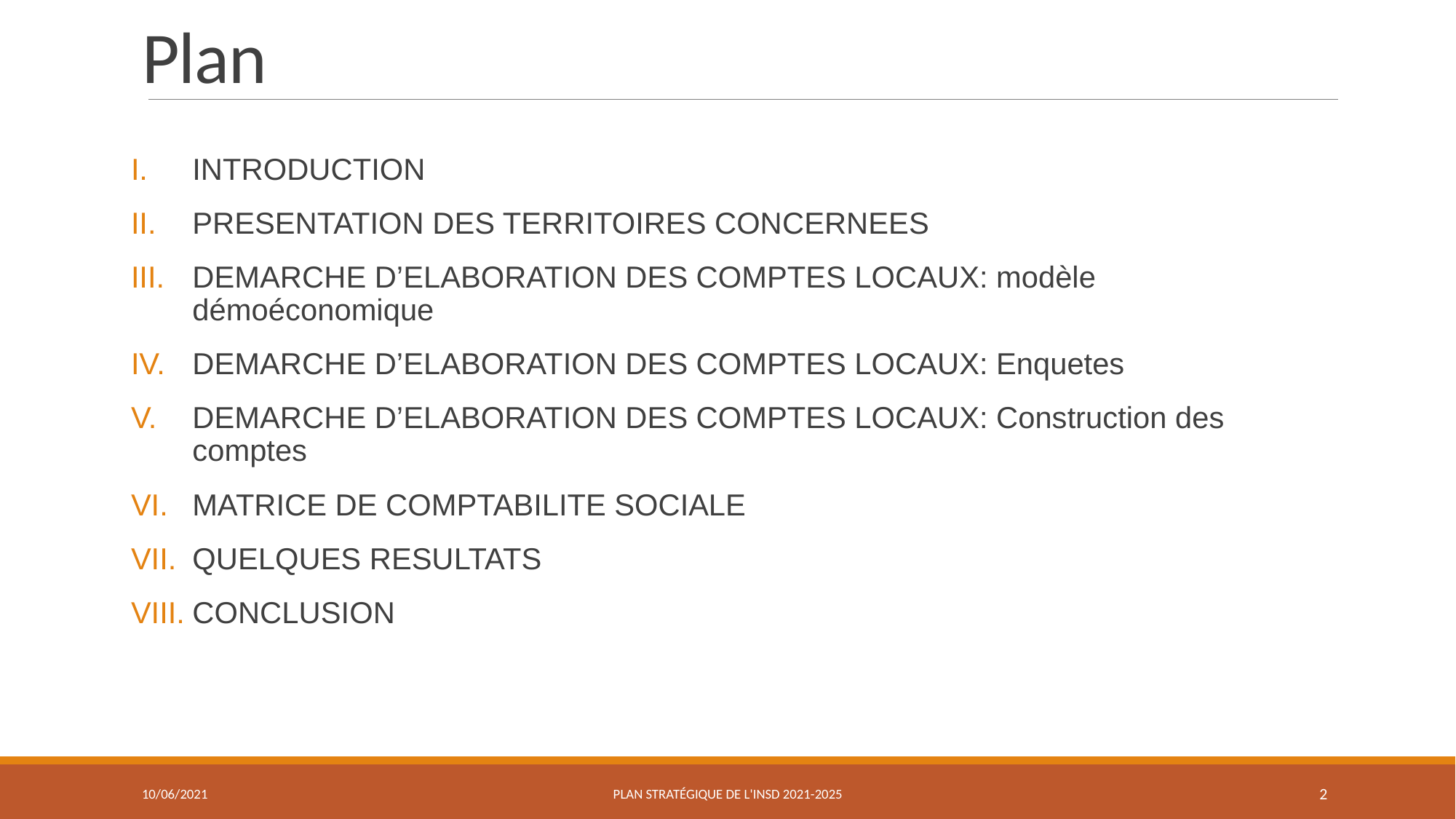

# Plan
INTRODUCTION
PRESENTATION DES TERRITOIRES CONCERNEES
DEMARCHE D’ELABORATION DES COMPTES LOCAUX: modèle démoéconomique
DEMARCHE D’ELABORATION DES COMPTES LOCAUX: Enquetes
DEMARCHE D’ELABORATION DES COMPTES LOCAUX: Construction des comptes
MATRICE DE COMPTABILITE SOCIALE
QUELQUES RESULTATS
CONCLUSION
10/06/2021
Plan stratégique de l'INSD 2021-2025
2